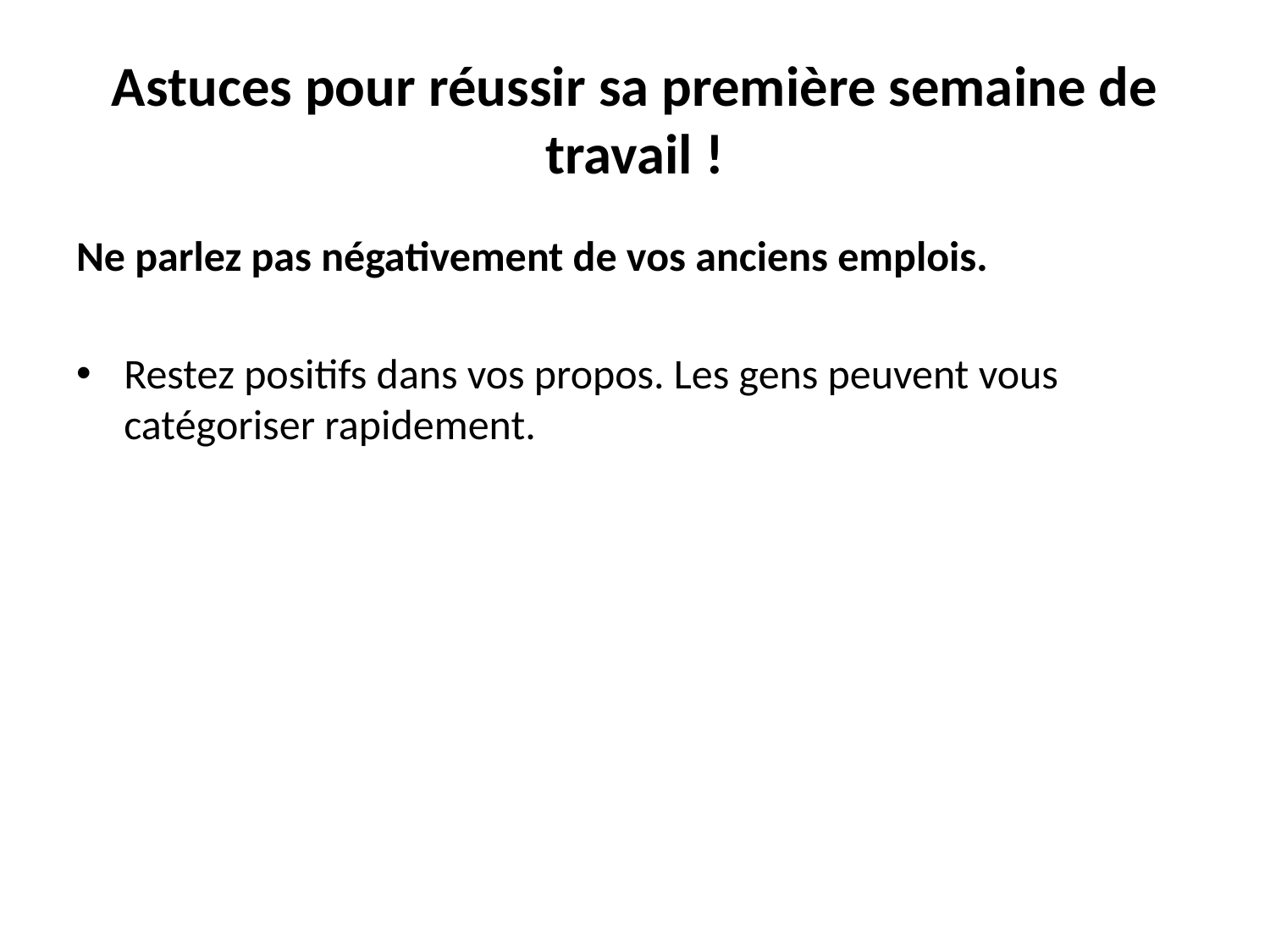

# Astuces pour réussir sa première semaine de travail !
Ne parlez pas négativement de vos anciens emplois.

Restez positifs dans vos propos. Les gens peuvent vous catégoriser rapidement.